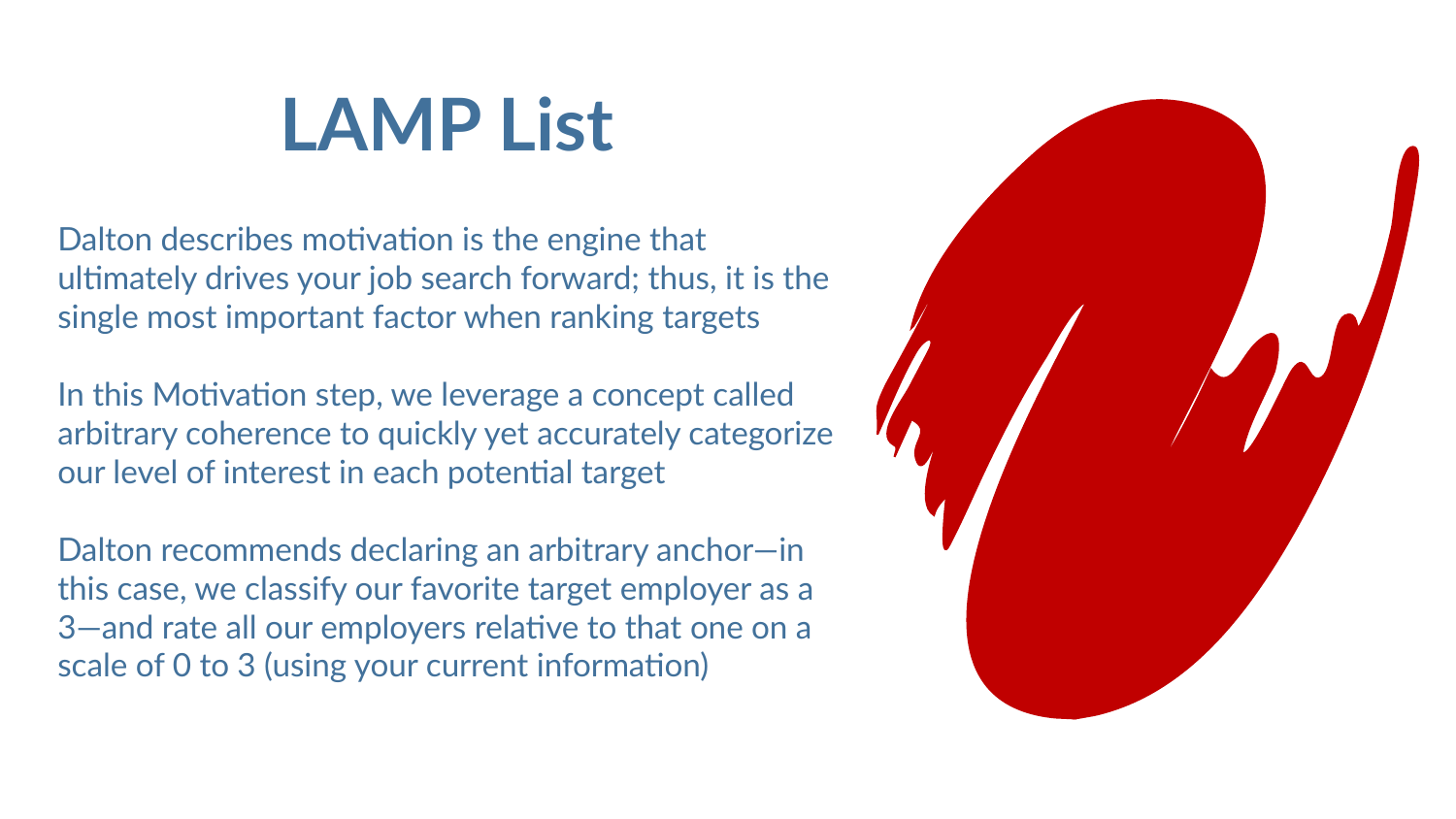

LAMP List

Dalton describes motivation is the engine that ultimately drives your job search forward; thus, it is the single most important factor when ranking targets

In this Motivation step, we leverage a concept called arbitrary coherence to quickly yet accurately categorize our level of interest in each potential target

Dalton recommends declaring an arbitrary anchor—in this case, we classify our favorite target employer as a 3—and rate all our employers relative to that one on a scale of 0 to 3 (using your current information)